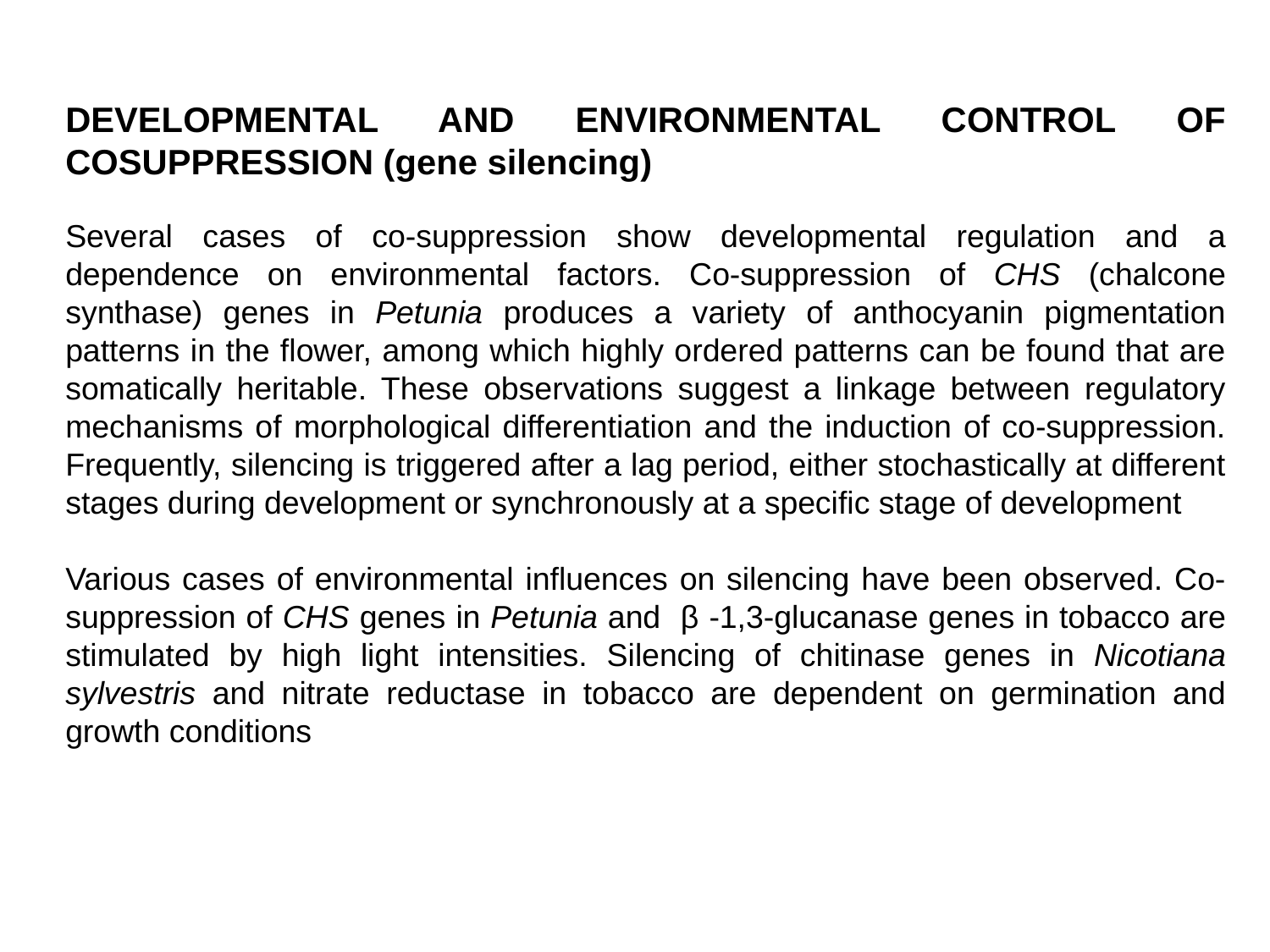

DEVELOPMENTAL AND ENVIRONMENTAL CONTROL OF COSUPPRESSION (gene silencing)

Several cases of co-suppression show developmental regulation and a dependence on environmental factors. Co-suppression of CHS (chalcone synthase) genes in Petunia produces a variety of anthocyanin pigmentation patterns in the flower, among which highly ordered patterns can be found that are somatically heritable. These observations suggest a linkage between regulatory mechanisms of morphological differentiation and the induction of co-suppression. Frequently, silencing is triggered after a lag period, either stochastically at different stages during development or synchronously at a specific stage of development

Various cases of environmental influences on silencing have been observed. Co-suppression of CHS genes in Petunia and  β -1,3-glucanase genes in tobacco are stimulated by high light intensities. Silencing of chitinase genes in Nicotiana sylvestris and nitrate reductase in tobacco are dependent on germination and growth conditions